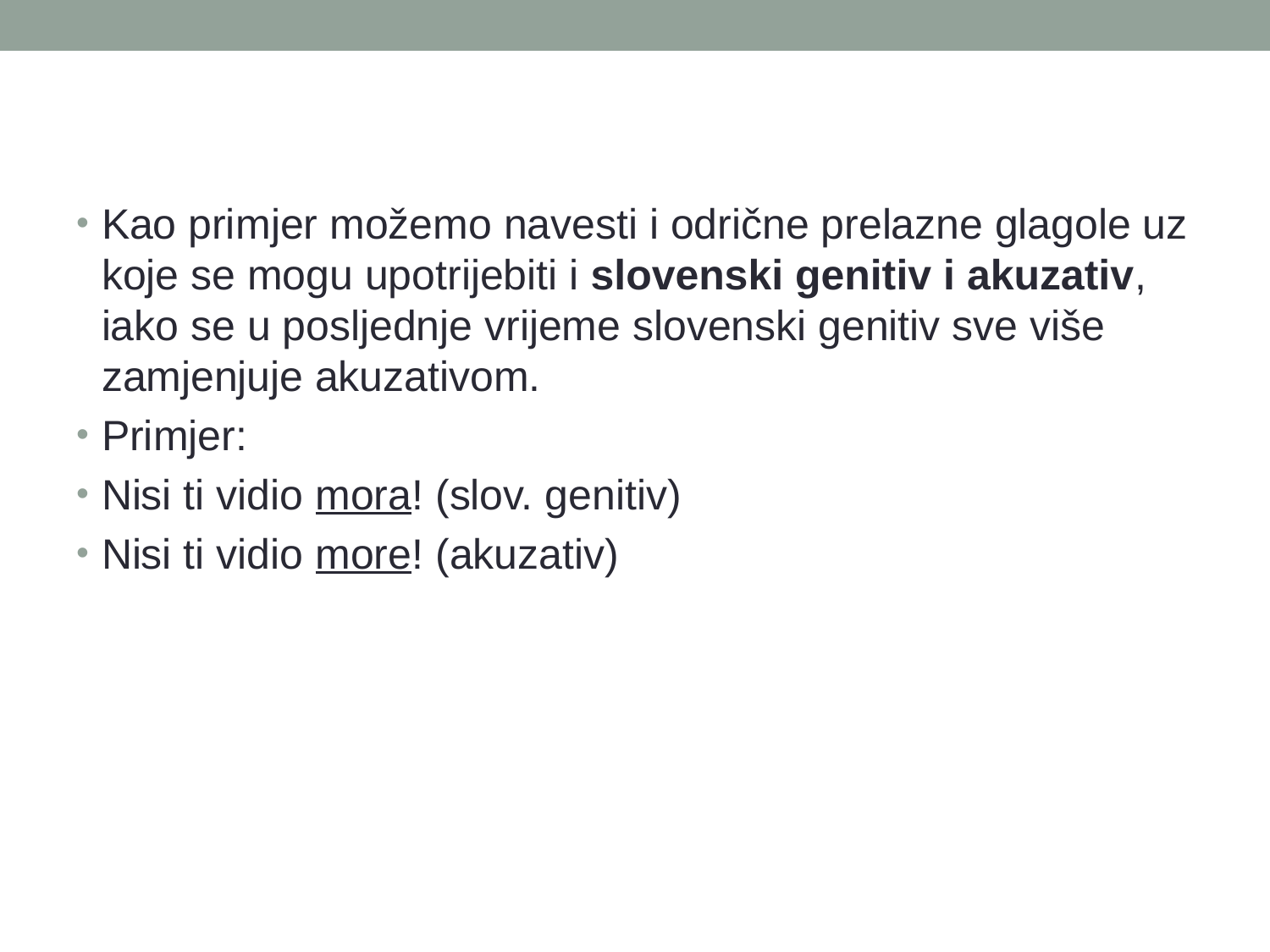

Kao primjer možemo navesti i odrične prelazne glagole uz koje se mogu upotrijebiti i slovenski genitiv i akuzativ, iako se u posljednje vrijeme slovenski genitiv sve više zamjenjuje akuzativom.
Primjer:
Nisi ti vidio mora! (slov. genitiv)
Nisi ti vidio more! (akuzativ)